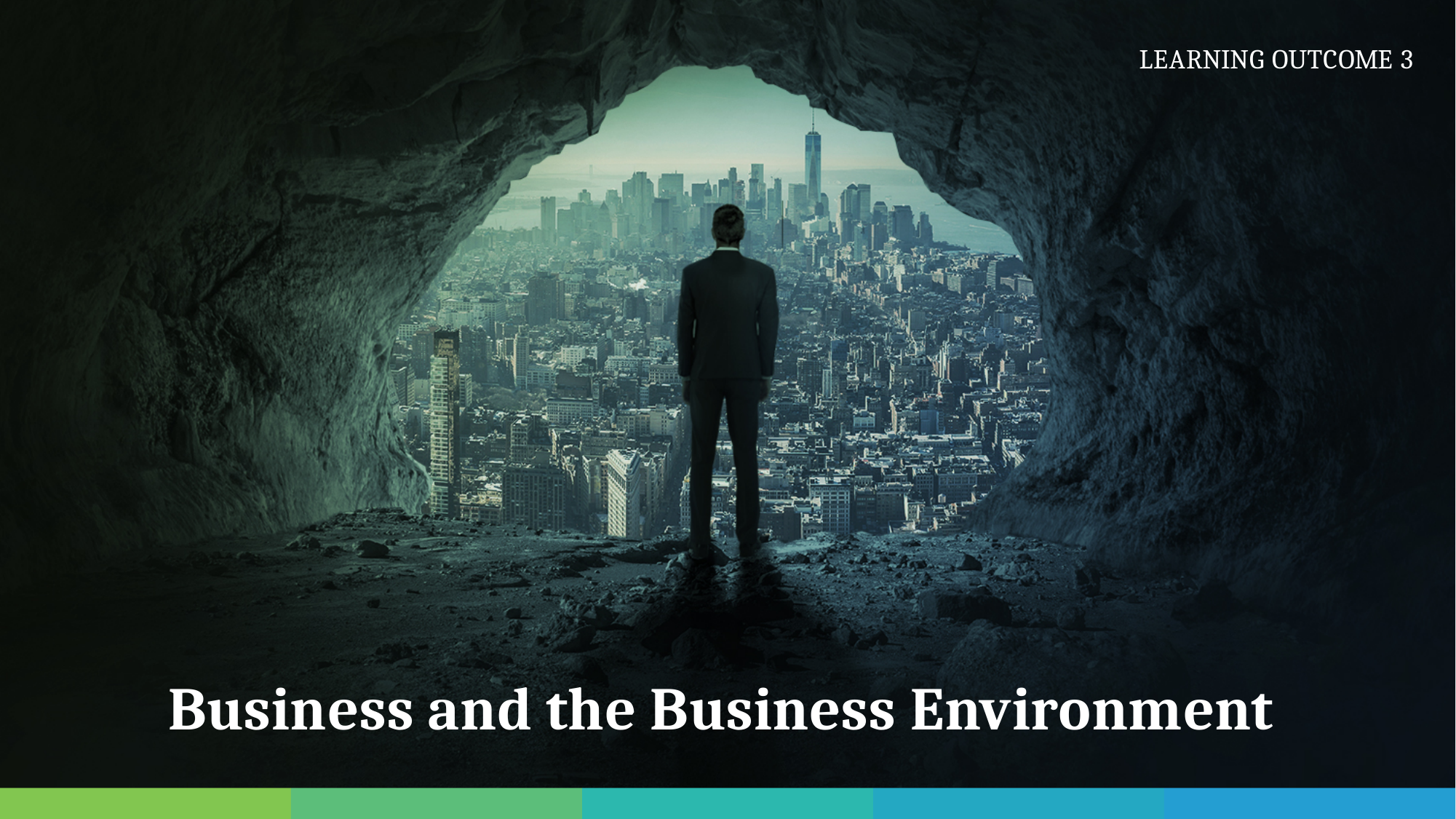

LEARNING OUTCOME 3
Business and the Business Environment